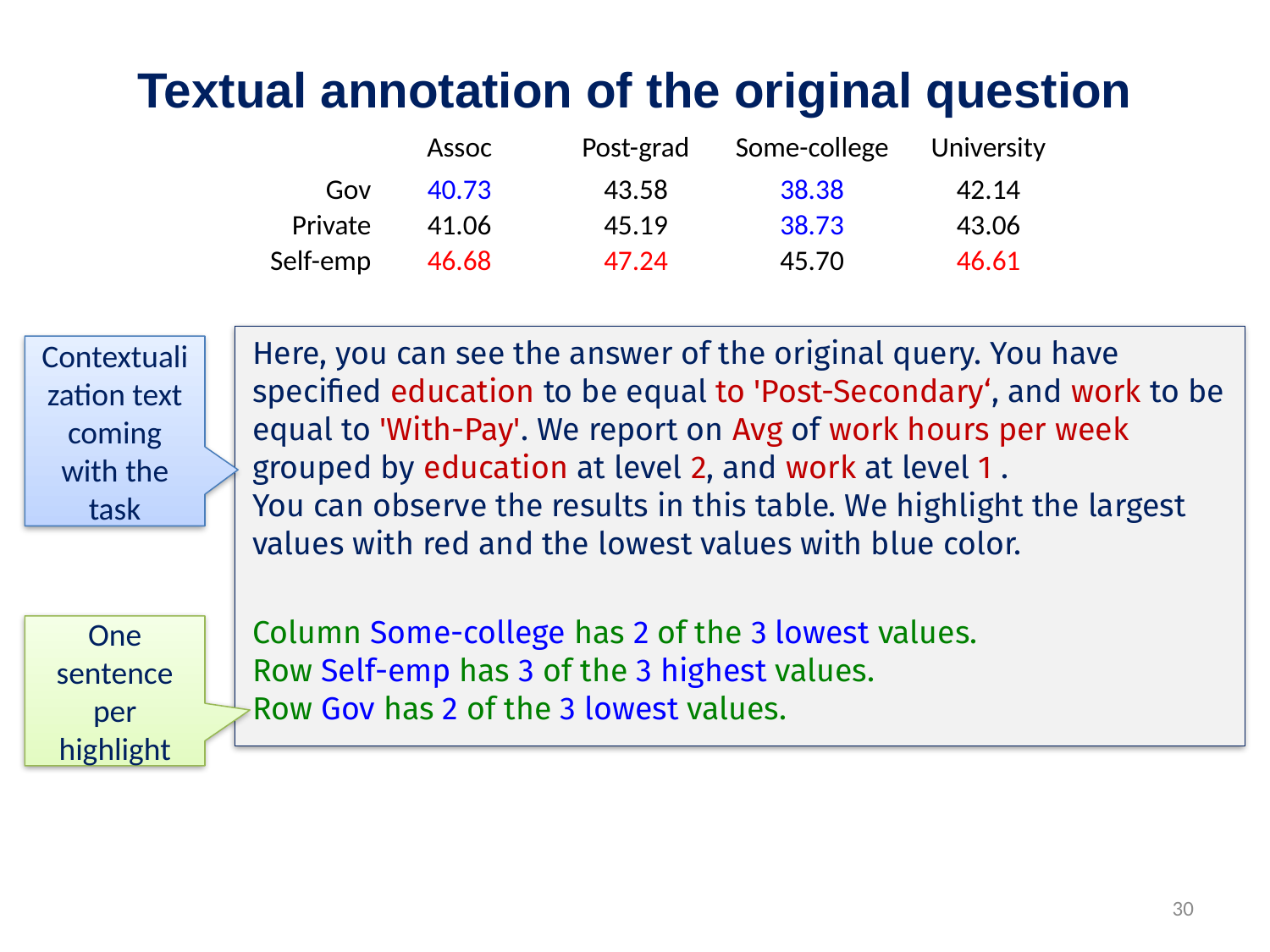

# Textual annotation of the original question
|  | Assoc | Post-grad | Some-college | University |
| --- | --- | --- | --- | --- |
| Gov | 40.73 | 43.58 | 38.38 | 42.14 |
| Private | 41.06 | 45.19 | 38.73 | 43.06 |
| Self-emp | 46.68 | 47.24 | 45.70 | 46.61 |

Here, you can see the answer of the original query. You have specified education to be equal to 'Post-Secondary‘, and work to be equal to 'With-Pay'. We report on Avg of work hours per week grouped by education at level 2, and work at level 1 .
You can observe the results in this table. We highlight the largest values with red and the lowest values with blue color.
Contextualization text coming with the task
Column Some-college has 2 of the 3 lowest values.
Row Self-emp has 3 of the 3 highest values.
Row Gov has 2 of the 3 lowest values.
One sentence per highlight
30